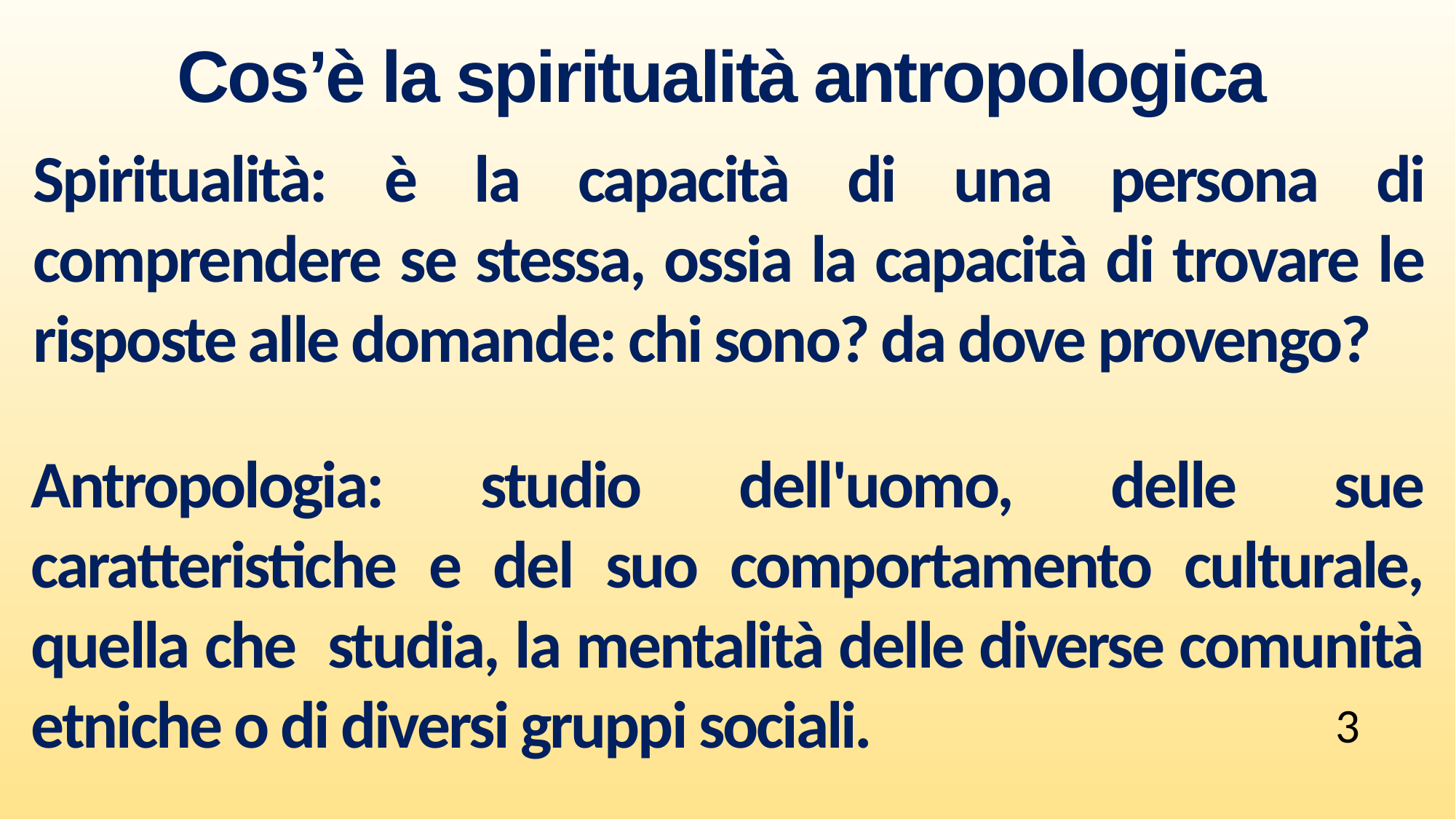

Cos’è la spiritualità antropologica
Spiritualità: è la capacità di una persona di comprendere se stessa, ossia la capacità di trovare le risposte alle domande: chi sono? da dove provengo?
Antropologia: studio dell'uomo, delle sue caratteristiche e del suo comportamento culturale, quella che  studia, la mentalità delle diverse comunità etniche o di diversi gruppi sociali.
3